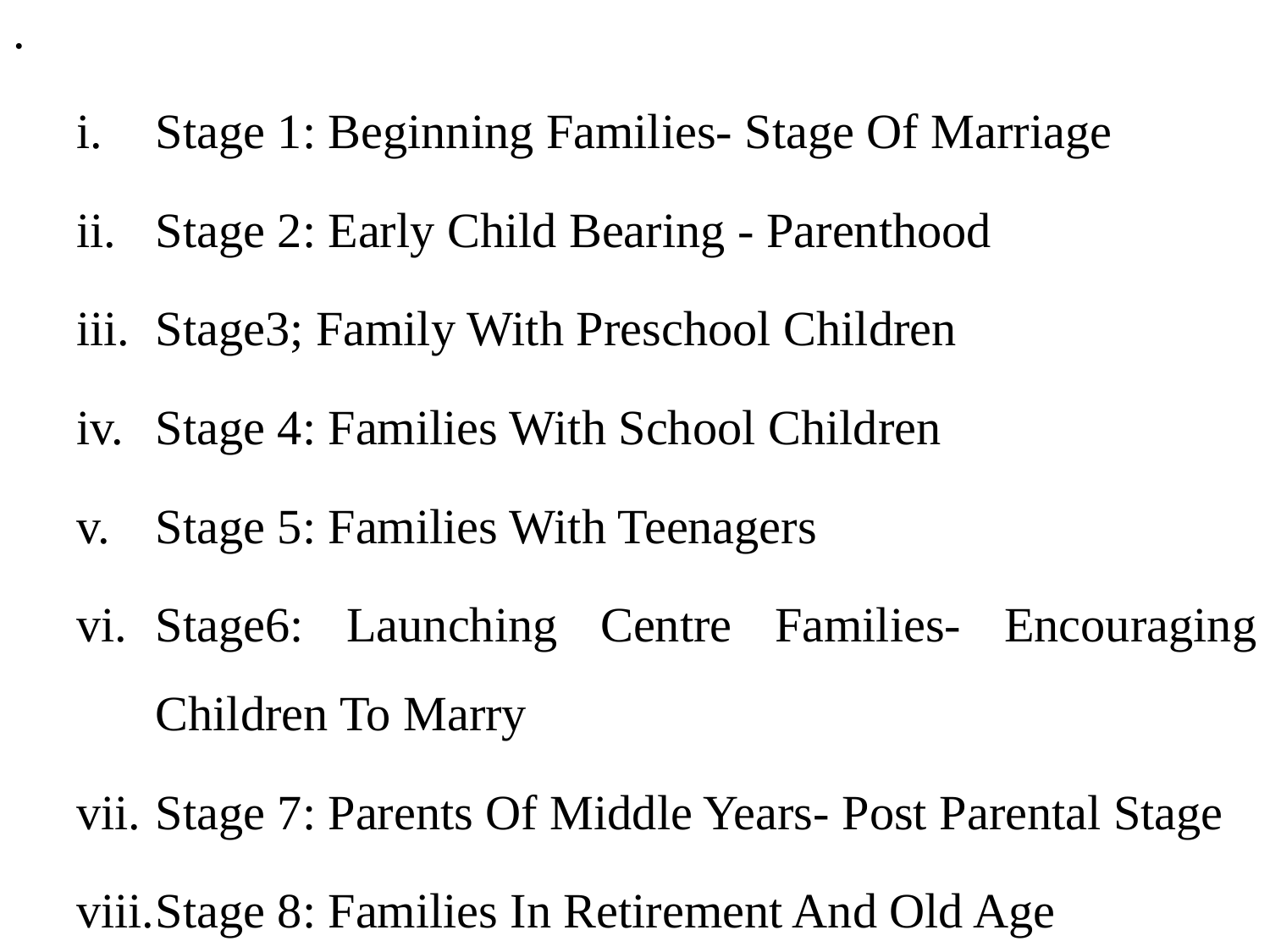

.
Stage 1: Beginning Families- Stage Of Marriage
Stage 2: Early Child Bearing - Parenthood
Stage3; Family With Preschool Children
Stage 4: Families With School Children
Stage 5: Families With Teenagers
Stage6: Launching Centre Families- Encouraging Children To Marry
Stage 7: Parents Of Middle Years- Post Parental Stage
Stage 8: Families In Retirement And Old Age